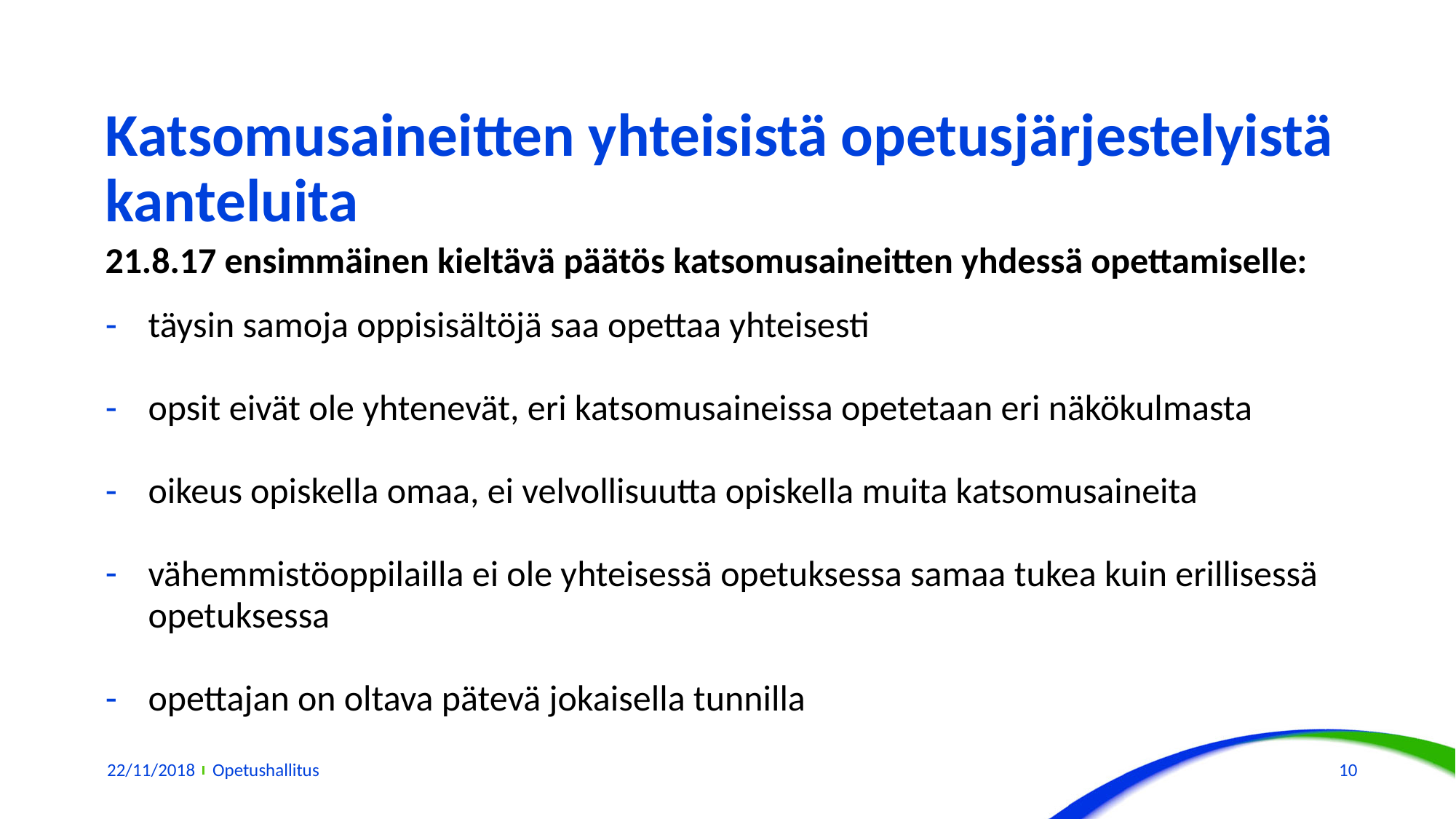

# Katsomusaineitten yhteisistä opetusjärjestelyistä kanteluita
21.8.17 ensimmäinen kieltävä päätös katsomusaineitten yhdessä opettamiselle:
täysin samoja oppisisältöjä saa opettaa yhteisesti

opsit eivät ole yhtenevät, eri katsomusaineissa opetetaan eri näkökulmasta

oikeus opiskella omaa, ei velvollisuutta opiskella muita katsomusaineita

vähemmistöoppilailla ei ole yhteisessä opetuksessa samaa tukea kuin erillisessä opetuksessa

opettajan on oltava pätevä jokaisella tunnilla

22/11/2018
Opetushallitus
10